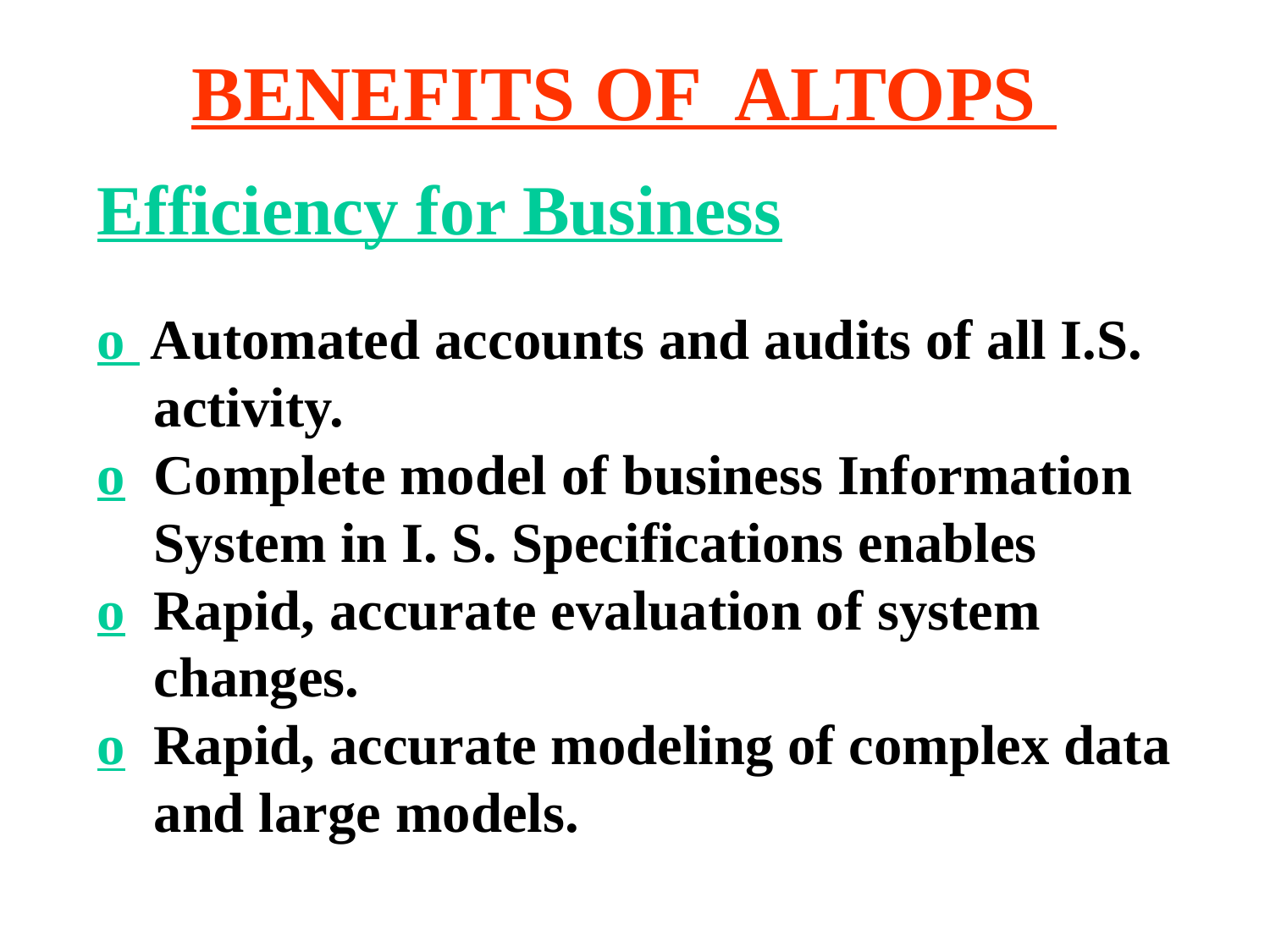

BENEFITS OF  ALTOPS
# Efficiency for Business
o  Automated accounts and audits of all I.S.
    activity.
o  Complete model of business Information
    System in I. S. Specifications enables
o  Rapid, accurate evaluation of system
    changes.
o  Rapid, accurate modeling of complex data
    and large models.